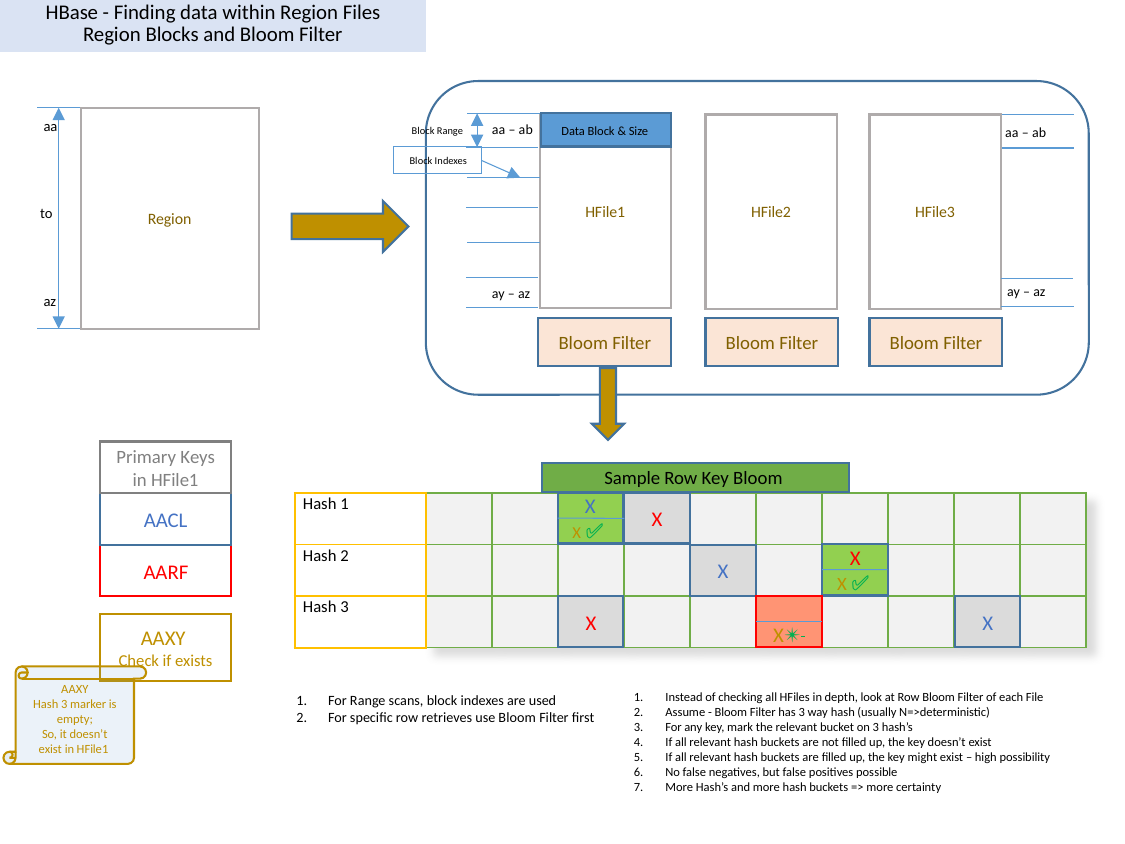

# HBase - Finding data within Region Files Region Blocks and Bloom Filter

Region
 aa

to

 az
aa – ab
Data Block & Size
HFile1
HFile2
HFile3
aa – ab
Block Range
Block Indexes

ay – az
ay – az
Bloom Filter
Bloom Filter
Bloom Filter

Primary Keys in HFile1
Sample Row Key Bloom
|  |  |  |  |  |  |  |  |  |  |
| --- | --- | --- | --- | --- | --- | --- | --- | --- | --- |
|  |  |  |  |  |  |  |  |  |  |
|  |  |  |  |  |  |  |  |  |  |
X
X ✅
| Hash 1 |
| --- |
| Hash 2 |
| Hash 3 |
X
X
AACL
X
X ✅
X
X
AARF

X✴️
X
X
AAXY
Check if exists
AAXY
Hash 3 marker is empty;
So, it doesn’t exist in HFile1
Instead of checking all HFiles in depth, look at Row Bloom Filter of each File
Assume - Bloom Filter has 3 way hash (usually N=>deterministic)
For any key, mark the relevant bucket on 3 hash’s
If all relevant hash buckets are not filled up, the key doesn’t exist
If all relevant hash buckets are filled up, the key might exist – high possibility
No false negatives, but false positives possible
More Hash’s and more hash buckets => more certainty
For Range scans, block indexes are used
For specific row retrieves use Bloom Filter first